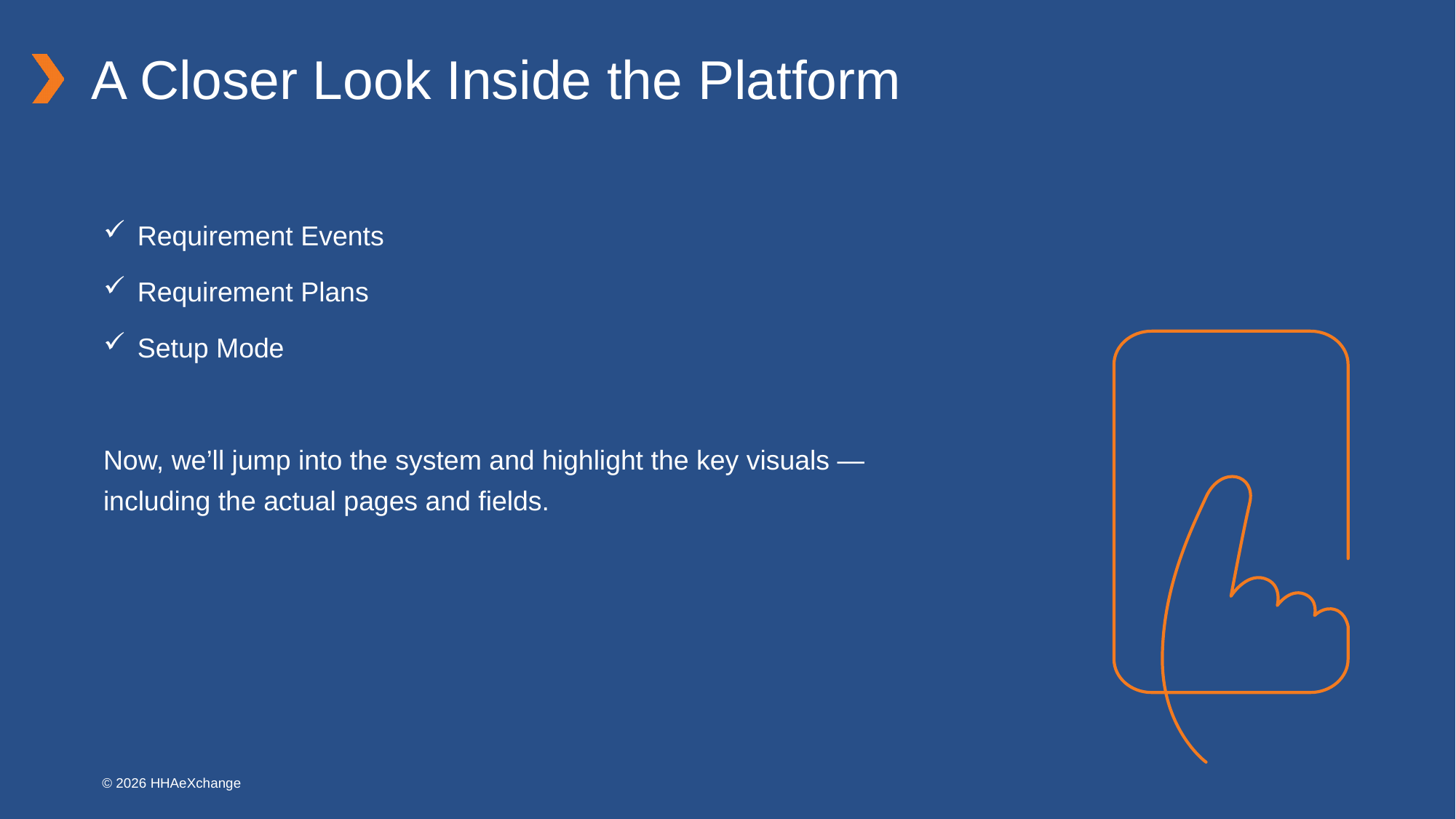

# A Closer Look Inside the Platform
Requirement Events
Requirement Plans
Setup Mode

Now, we’ll jump into the system and highlight the key visuals — including the actual pages and fields.